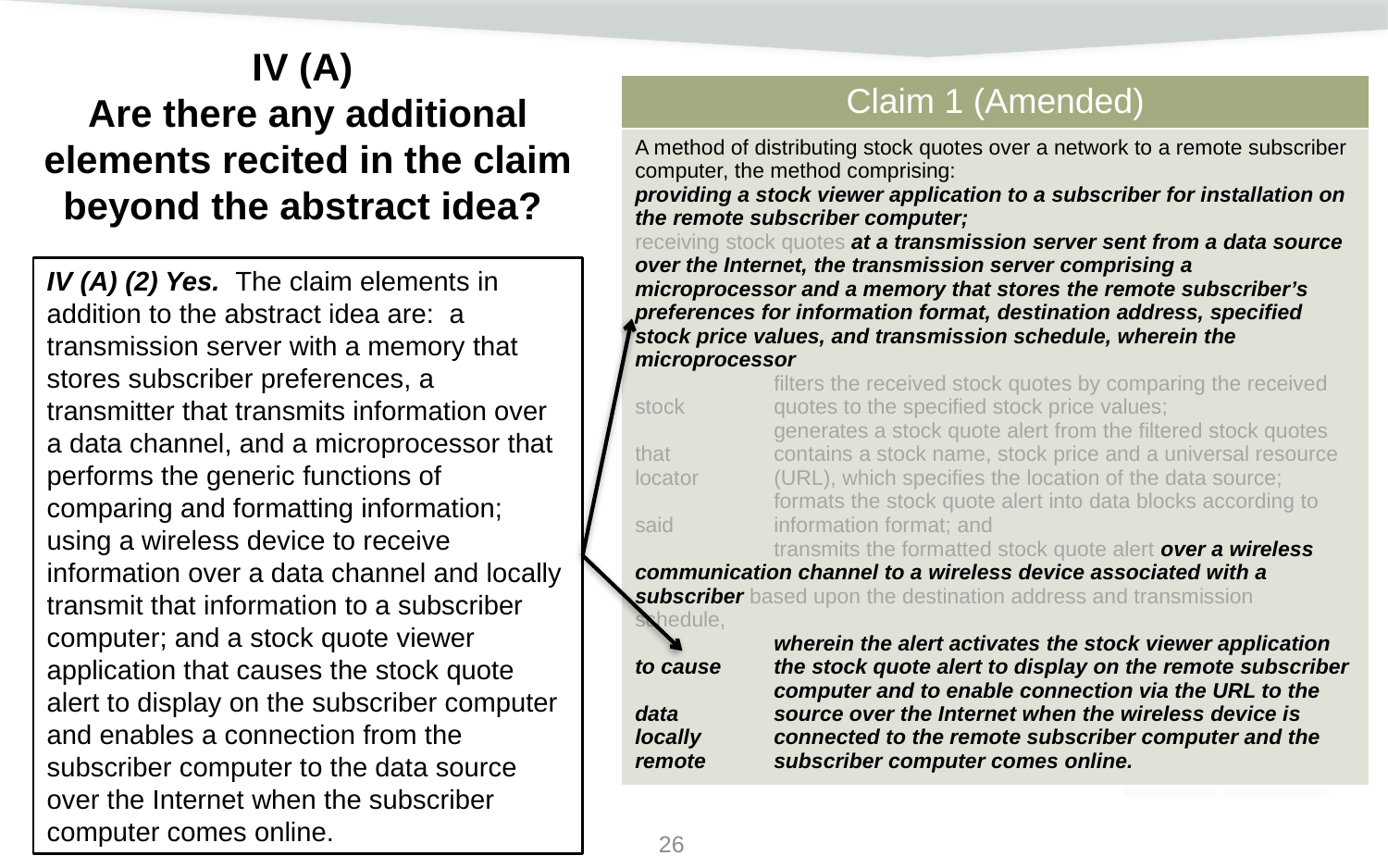

# IV (A) Are there any additional elements recited in the claim beyond the abstract idea?
| Claim 1 (Amended) |
| --- |
| A method of distributing stock quotes over a network to a remote subscriber computer, the method comprising: providing a stock viewer application to a subscriber for installation on the remote subscriber computer; receiving stock quotes at a transmission server sent from a data source over the Internet, the transmission server comprising a microprocessor and a memory that stores the remote subscriber’s preferences for information format, destination address, specified stock price values, and transmission schedule, wherein the microprocessor filters the received stock quotes by comparing the received stock quotes to the specified stock price values; generates a stock quote alert from the filtered stock quotes that contains a stock name, stock price and a universal resource locator (URL), which specifies the location of the data source; formats the stock quote alert into data blocks according to said information format; and transmits the formatted stock quote alert over a wireless communication channel to a wireless device associated with a subscriber based upon the destination address and transmission schedule, wherein the alert activates the stock viewer application to cause the stock quote alert to display on the remote subscriber computer and to enable connection via the URL to the data source over the Internet when the wireless device is locally connected to the remote subscriber computer and the remote subscriber computer comes online. |
IV (A) (2) Yes.  The claim elements in addition to the abstract idea are:  a transmission server with a memory that stores subscriber preferences, a transmitter that transmits information over a data channel, and a microprocessor that performs the generic functions of comparing and formatting information; using a wireless device to receive information over a data channel and locally transmit that information to a subscriber computer; and a stock quote viewer application that causes the stock quote alert to display on the subscriber computer and enables a connection from the subscriber computer to the data source over the Internet when the subscriber computer comes online.
26